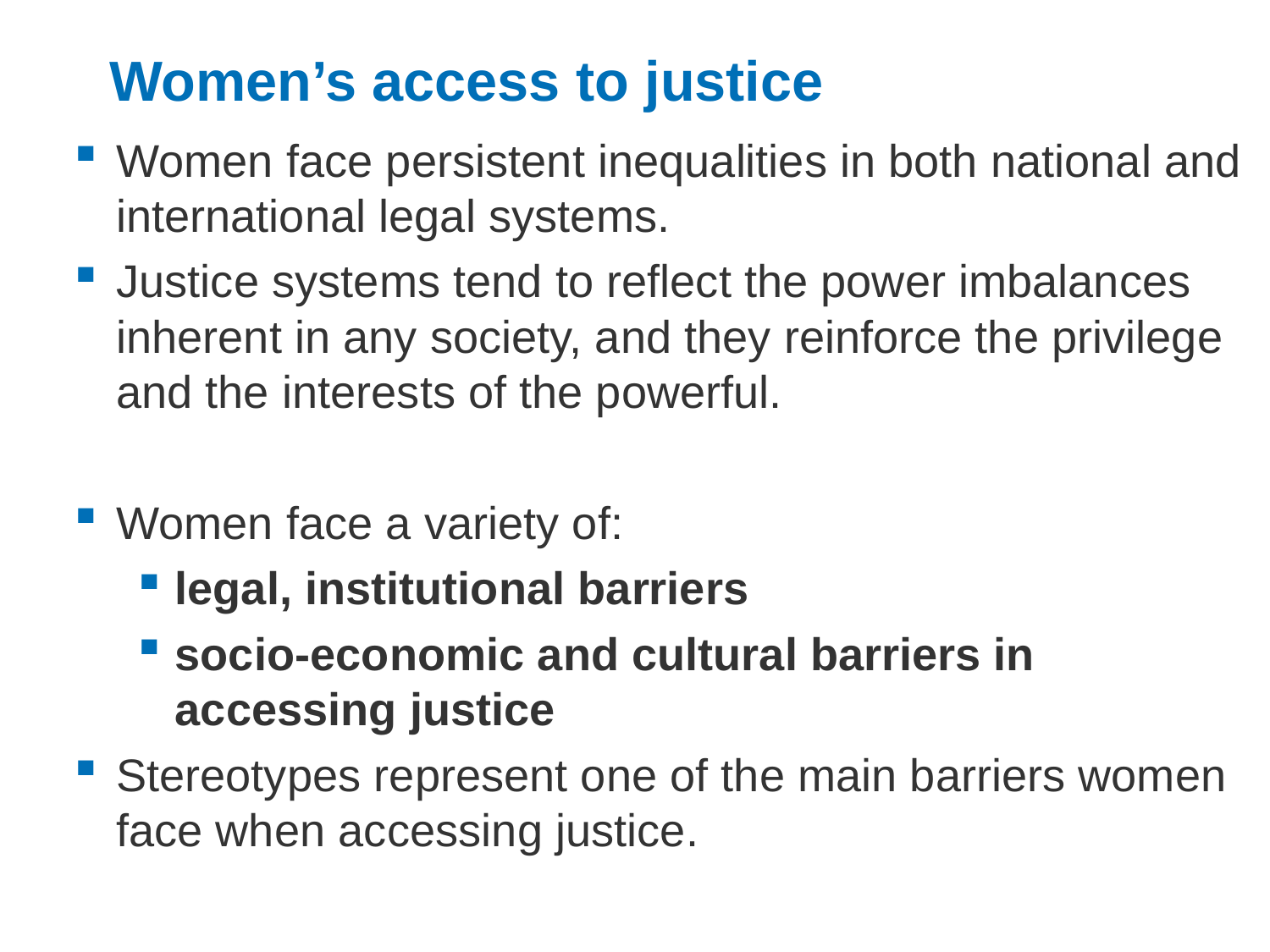

# Women’s access to justice
Women face persistent inequalities in both national and international legal systems.
Justice systems tend to reflect the power imbalances inherent in any society, and they reinforce the privilege and the interests of the powerful.

Women face a variety of:
legal, institutional barriers
socio-economic and cultural barriers in accessing justice
Stereotypes represent one of the main barriers women face when accessing justice.